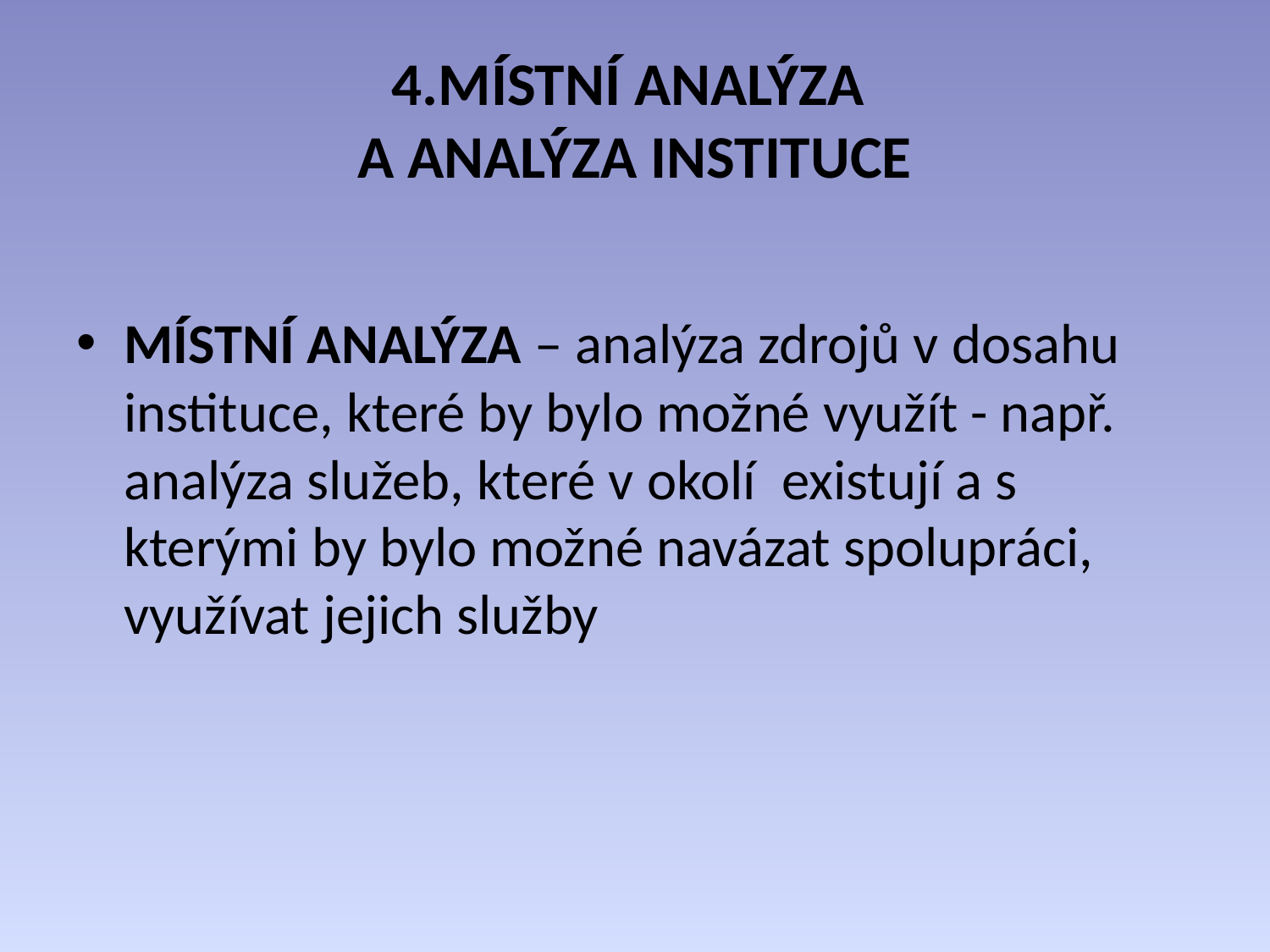

# 4.MÍSTNÍ ANALÝZA A ANALÝZA INSTITUCE

MÍSTNÍ ANALÝZA – analýza zdrojů v dosahu instituce, které by bylo možné využít - např. analýza služeb, které v okolí  existují a s kterými by bylo možné navázat spolupráci, využívat jejich služby